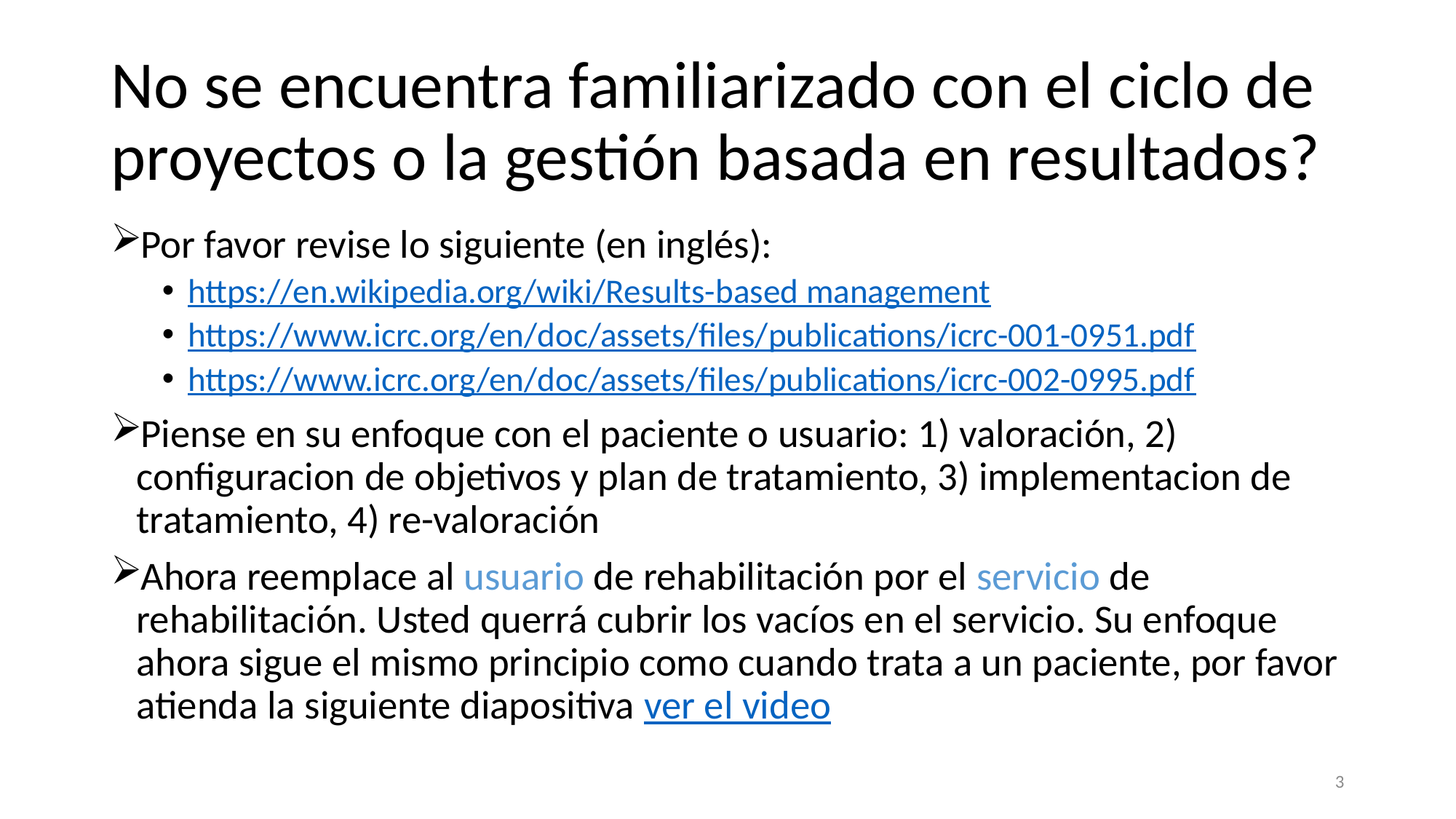

# No se encuentra familiarizado con el ciclo de proyectos o la gestión basada en resultados?
Por favor revise lo siguiente (en inglés):
https://en.wikipedia.org/wiki/Results-based management
https://www.icrc.org/en/doc/assets/files/publications/icrc-001-0951.pdf
https://www.icrc.org/en/doc/assets/files/publications/icrc-002-0995.pdf
Piense en su enfoque con el paciente o usuario: 1) valoración, 2) configuracion de objetivos y plan de tratamiento, 3) implementacion de tratamiento, 4) re-valoración
Ahora reemplace al usuario de rehabilitación por el servicio de rehabilitación. Usted querrá cubrir los vacíos en el servicio. Su enfoque ahora sigue el mismo principio como cuando trata a un paciente, por favor atienda la siguiente diapositiva ver el video
3